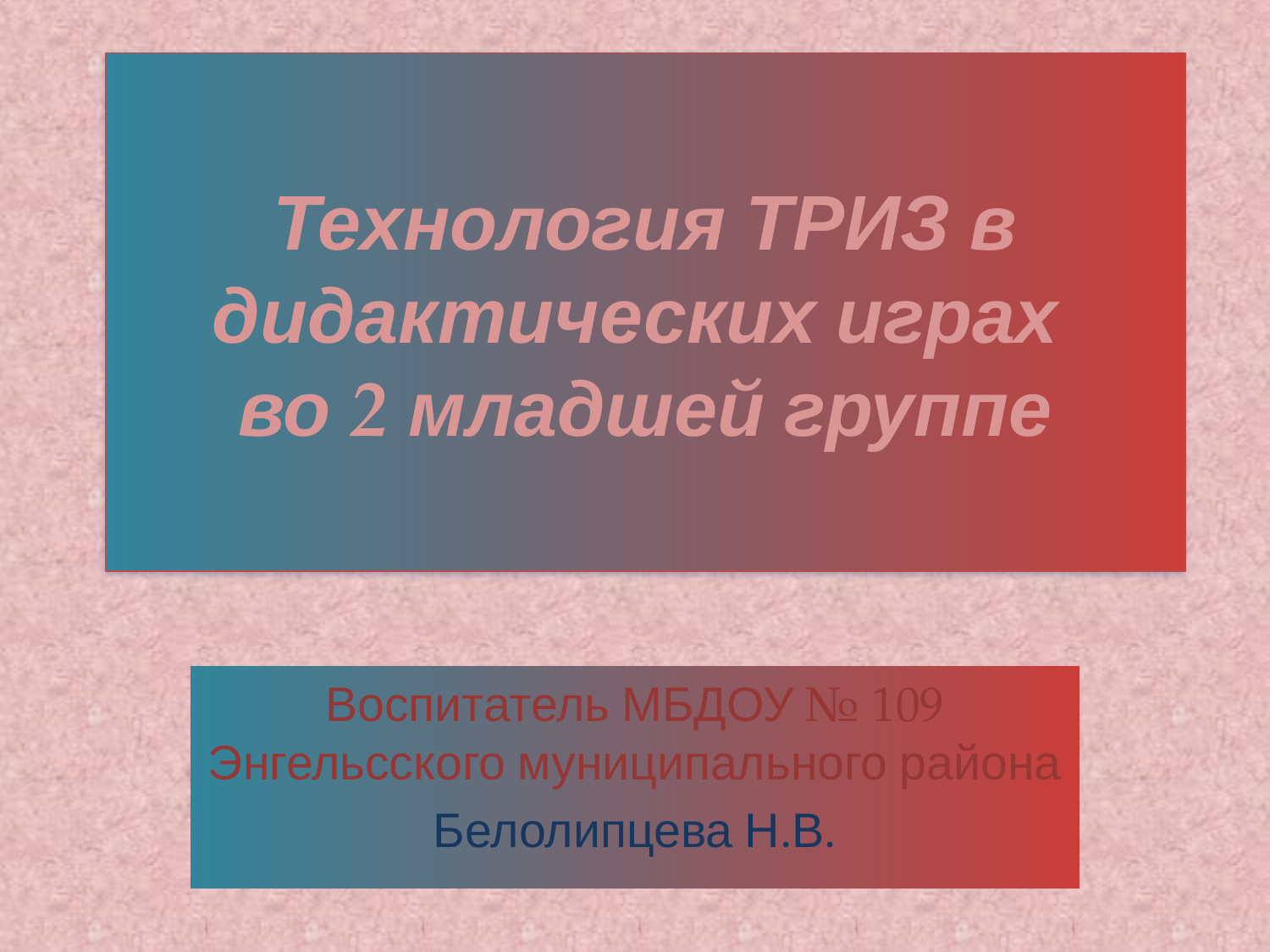

# Технология ТРИЗ в дидактических играх во 2 младшей группе
Воспитатель МБДОУ № 109 Энгельсского муниципального района
Белолипцева Н.В.